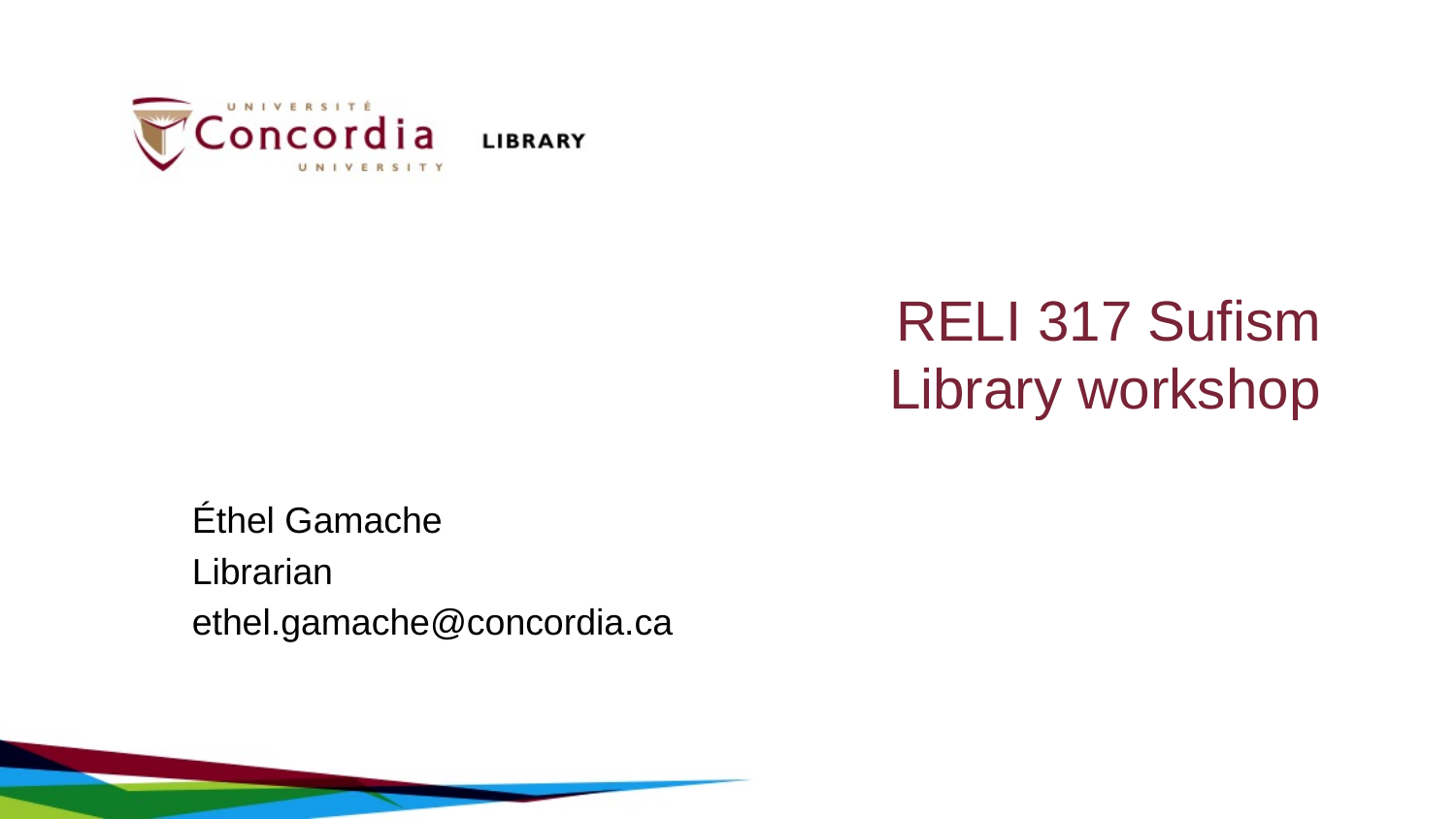

# RELI 317 Sufism Library workshop
Éthel Gamache
Librarian
ethel.gamache@concordia.ca